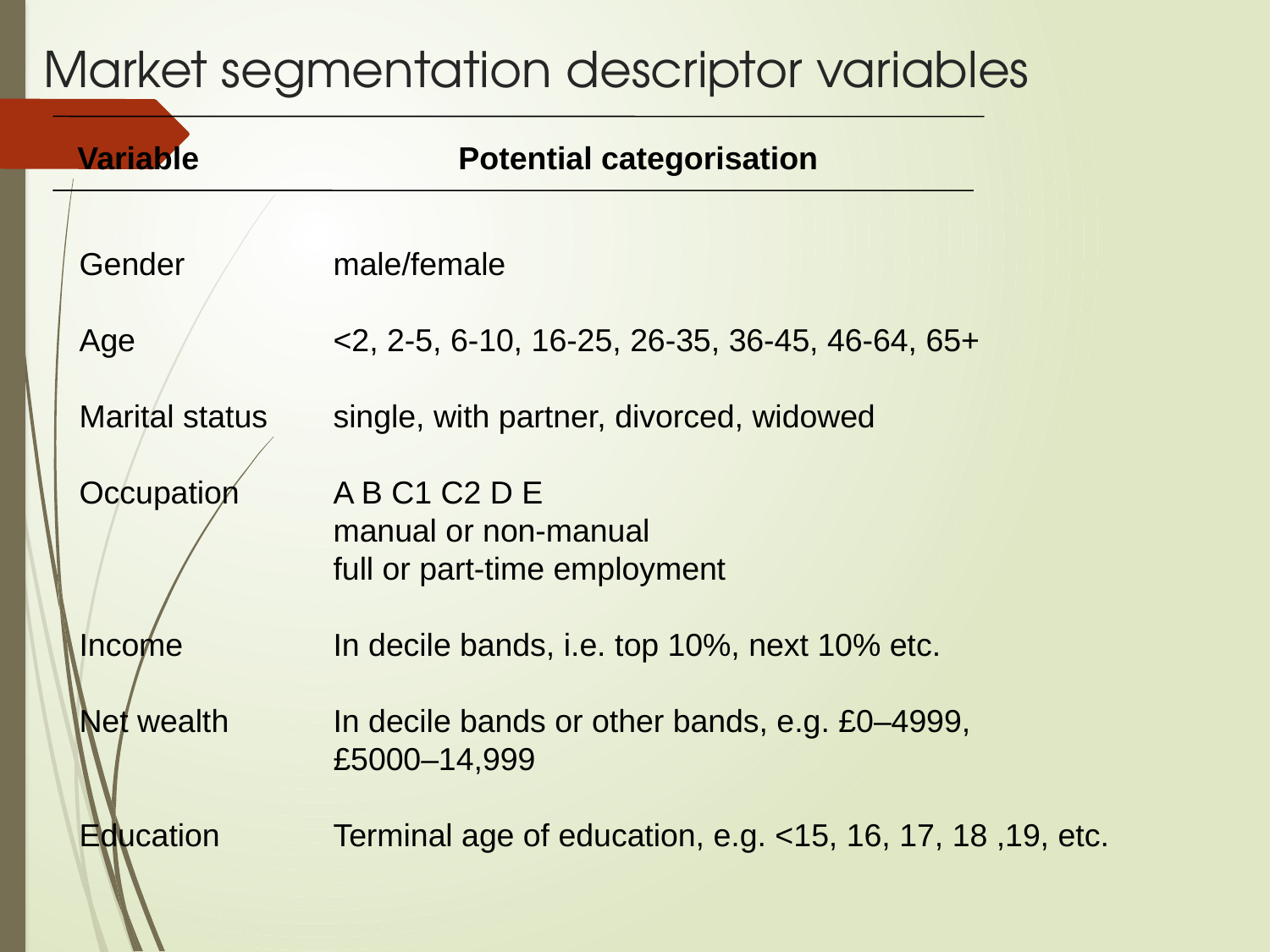

# Market segmentation descriptor variables

Variable			Potential categorisation

Gender		male/female

Age		<2, 2-5, 6-10, 16-25, 26-35, 36-45, 46-64, 65+

Marital status	single, with partner, divorced, widowed

Occupation	A B C1 C2 D E
		manual or non-manual
		full or part-time employment

Income		In decile bands, i.e. top 10%, next 10% etc.

Net wealth	In decile bands or other bands, e.g. £0–4999,
		£5000–14,999

Education	Terminal age of education, e.g. <15, 16, 17, 18 ,19, etc.